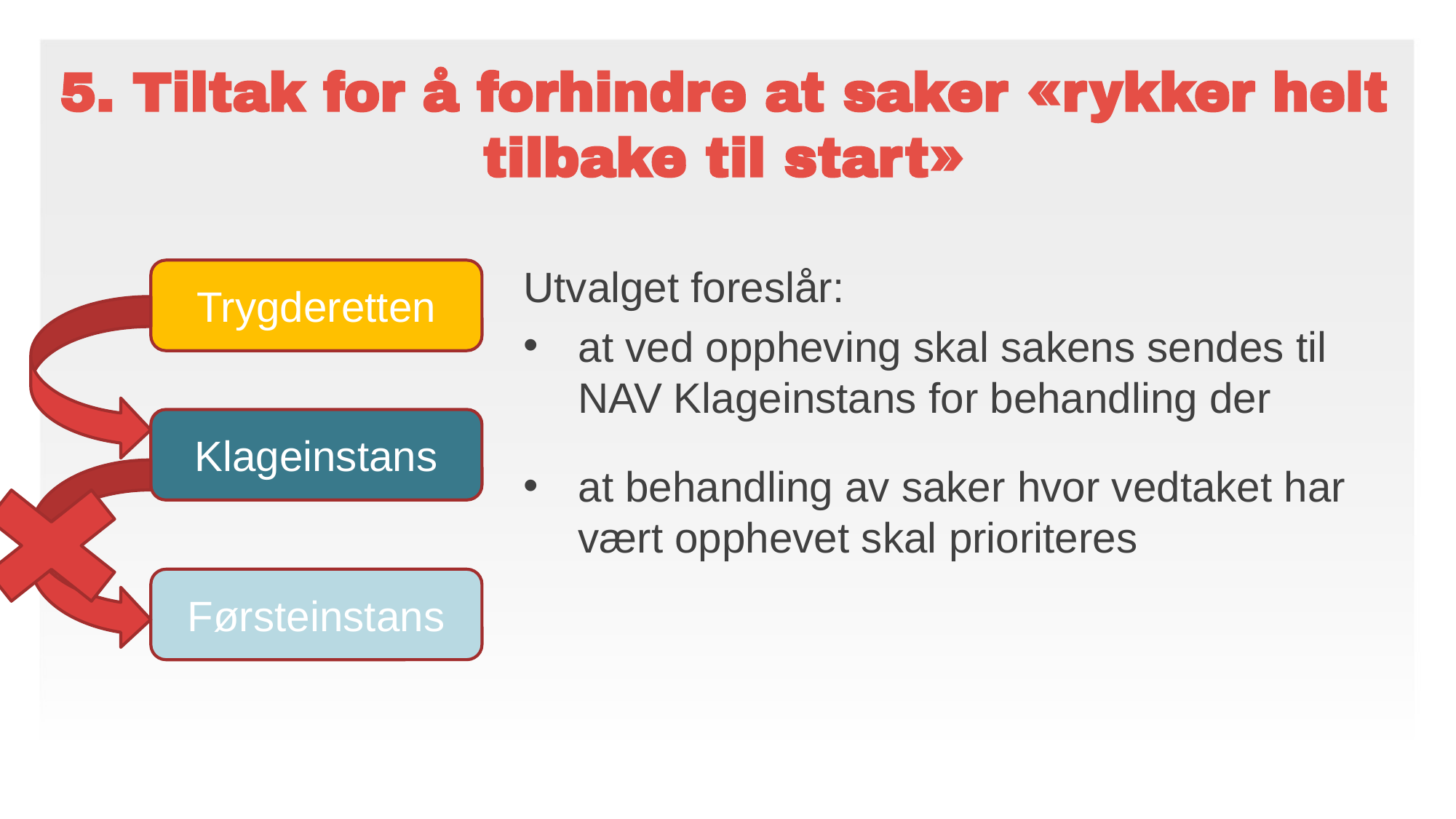

5. Tiltak for å forhindre at saker «rykker helt tilbake til start»

Utvalget foreslår:
at ved oppheving skal sakens sendes til NAV Klageinstans for behandling der

at behandling av saker hvor vedtaket har vært opphevet skal prioriteres

Trygderetten

Klageinstans

Førsteinstans